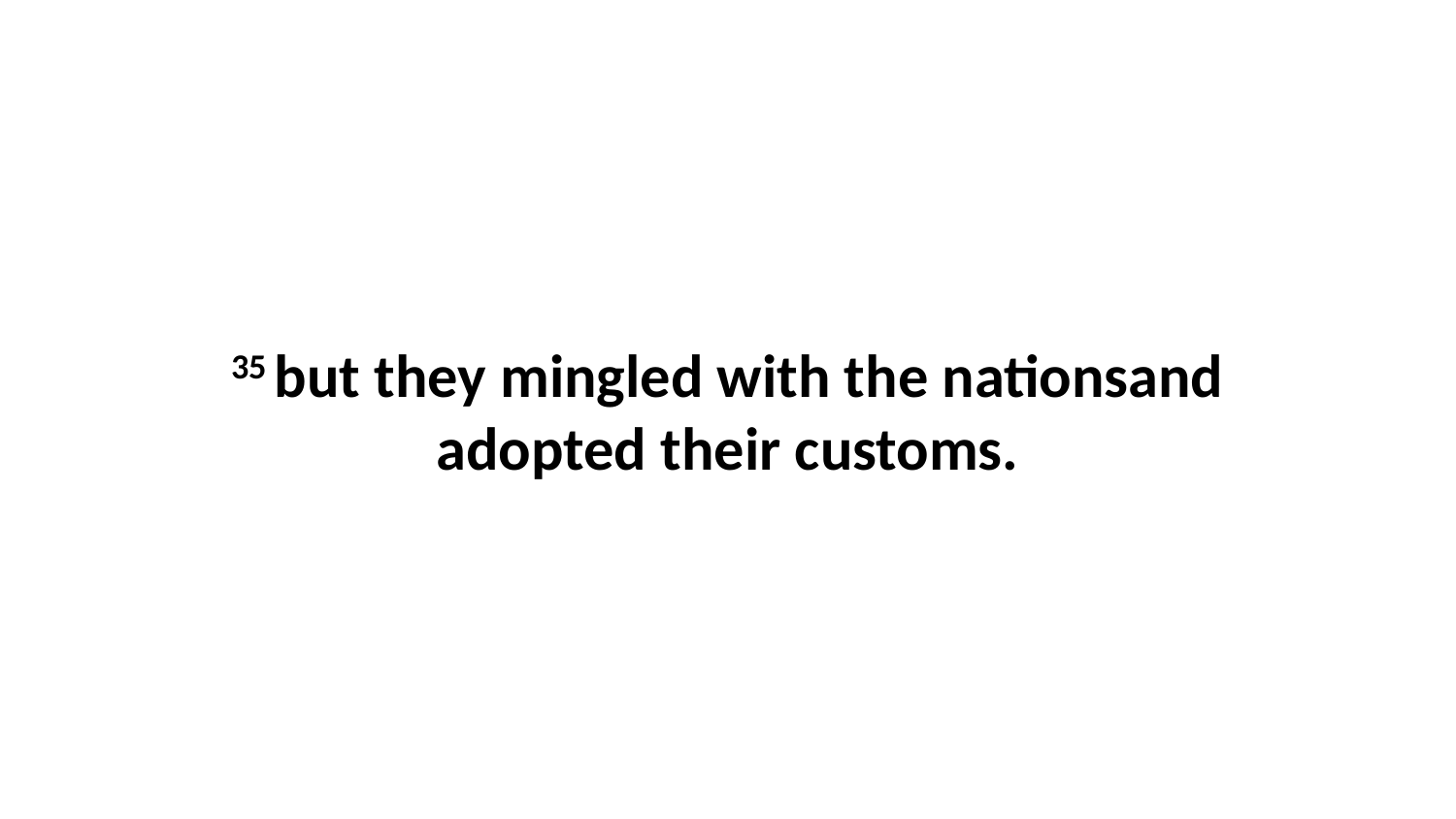

35 but they mingled with the nationsand adopted their customs.